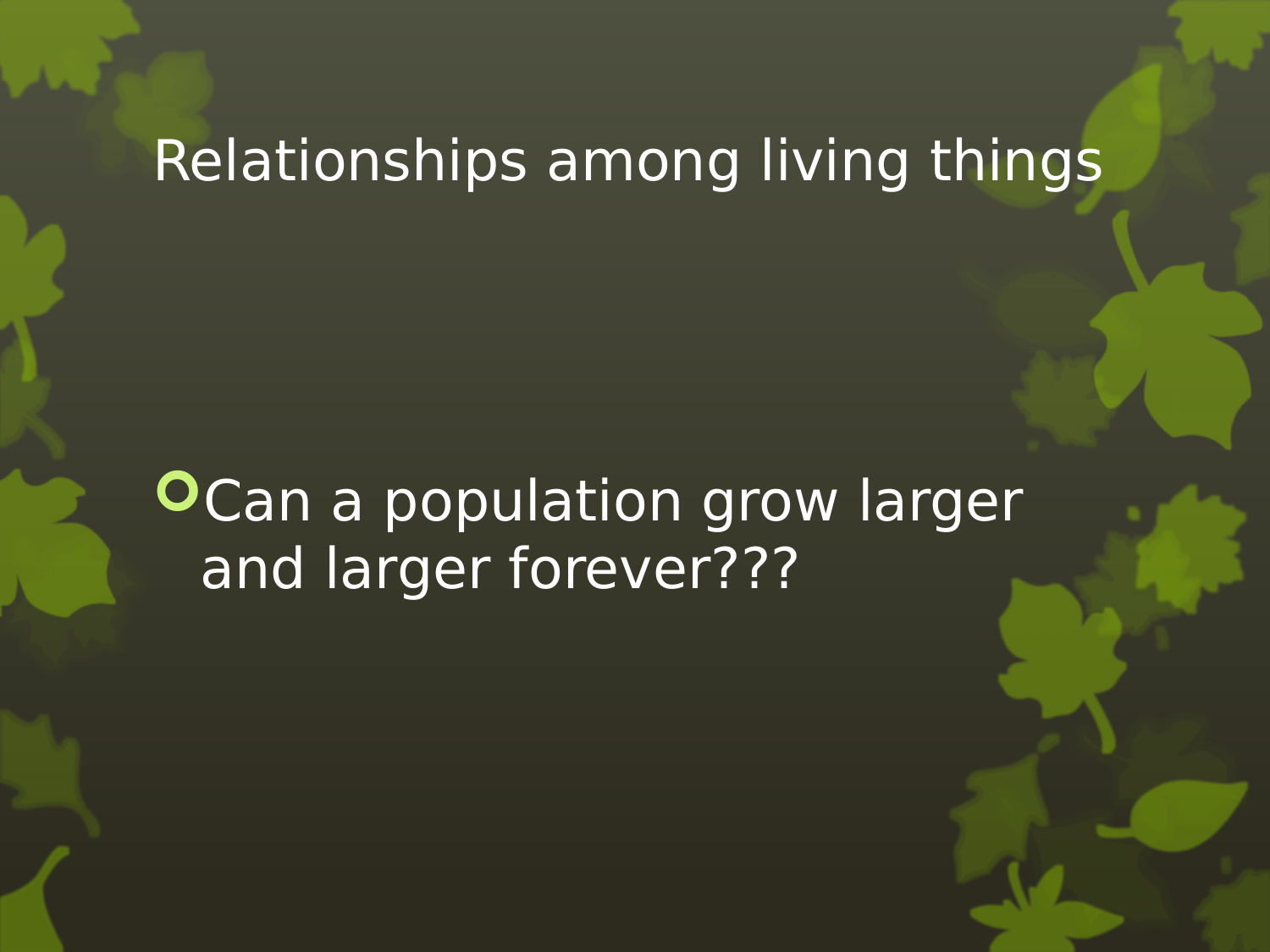

# Relationships among living things
Can a population grow larger and larger forever???